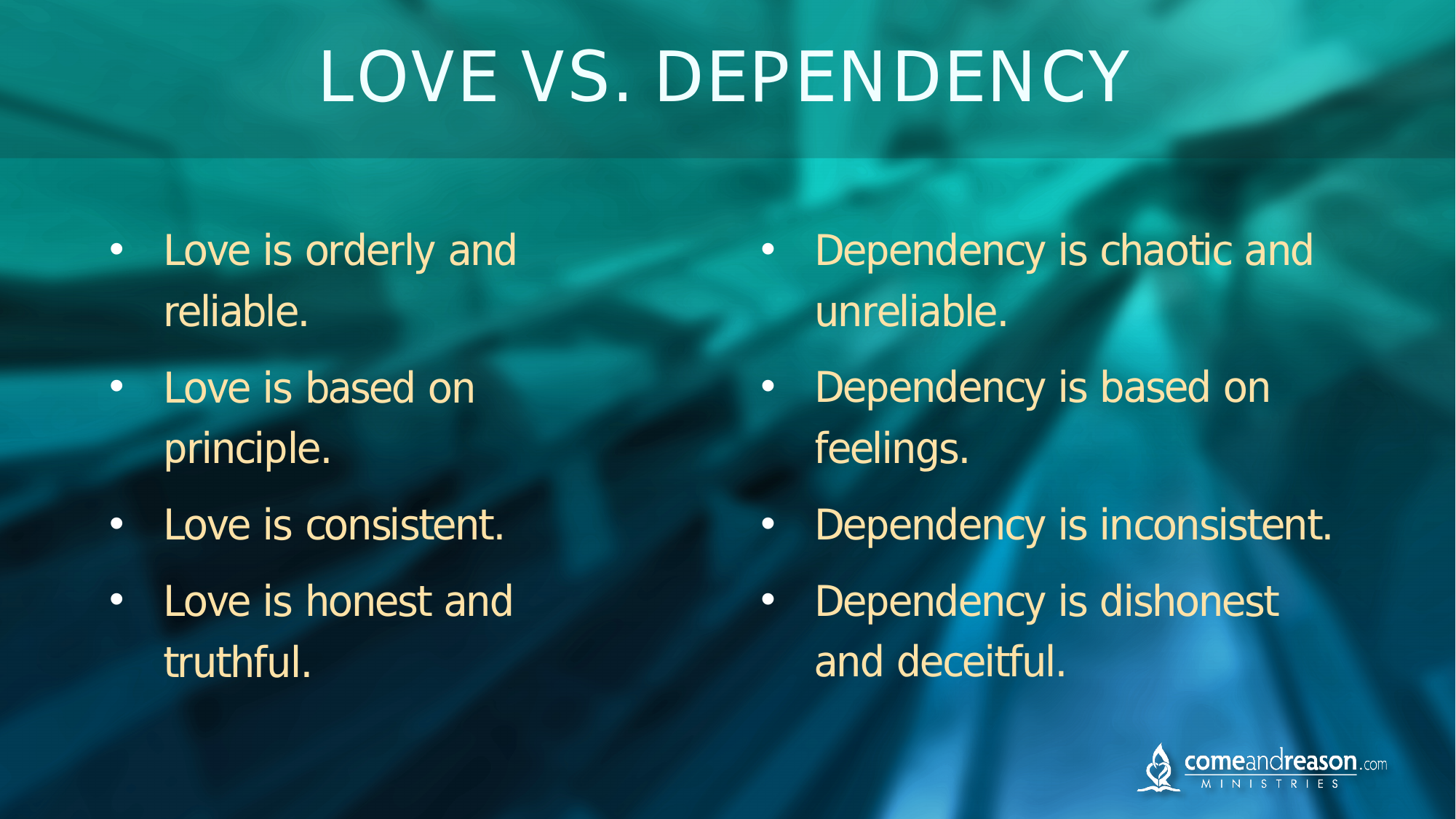

# LOVE VS. DEPENDENCY
Love is orderly and reliable.
Love is based on principle.
Love is consistent.
Love is honest and truthful.
Dependency is chaotic and unreliable.
Dependency is based on feelings.
Dependency is inconsistent.
Dependency is dishonest and deceitful.